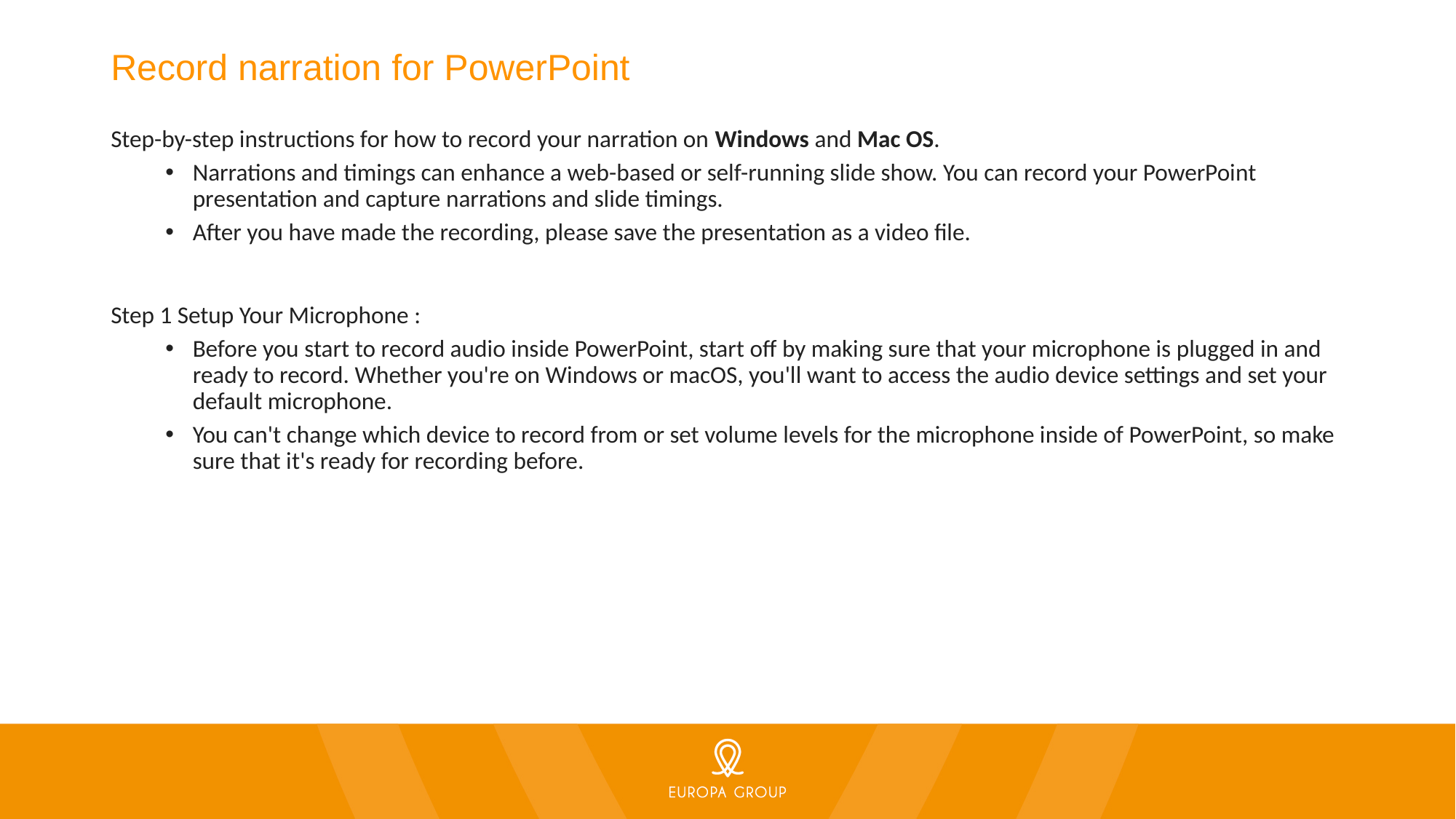

# Record narration for PowerPoint
Step-by-step instructions for how to record your narration on Windows and Mac OS.
Narrations and timings can enhance a web-based or self-running slide show. You can record your PowerPoint presentation and capture narrations and slide timings.
After you have made the recording, please save the presentation as a video file.

Step 1 Setup Your Microphone :
Before you start to record audio inside PowerPoint, start off by making sure that your microphone is plugged in and ready to record. Whether you're on Windows or macOS, you'll want to access the audio device settings and set your default microphone.
You can't change which device to record from or set volume levels for the microphone inside of PowerPoint, so make sure that it's ready for recording before.